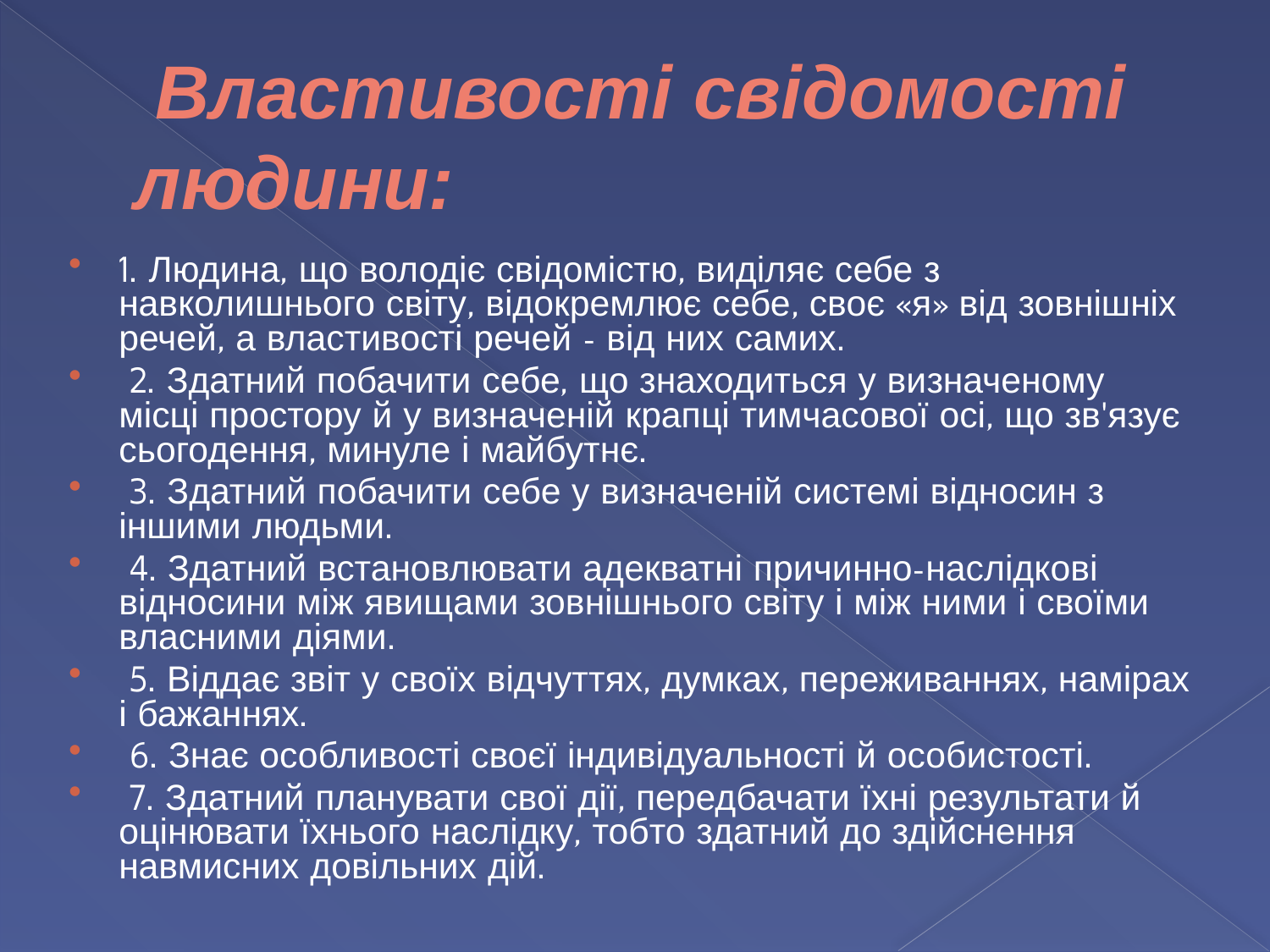

# Властивості свідомості людини:
1. Людина, що володіє свідомістю, виділяє себе з навколишнього світу, відокремлює себе, своє «я» від зовнішніх речей, а властивості речей - від них самих.
 2. Здатний побачити себе, що знаходиться у визначеному місці простору й у визначеній крапці тимчасової осі, що зв'язує сьогодення, минуле і майбутнє.
 3. Здатний побачити себе у визначеній системі відносин з іншими людьми.
 4. Здатний встановлювати адекватні причинно-наслідкові відносини між явищами зовнішнього світу і між ними і своїми власними діями.
 5. Віддає звіт у своїх відчуттях, думках, переживаннях, намірах і бажаннях.
 6. Знає особливості своєї індивідуальності й особистості.
 7. Здатний планувати свої дії, передбачати їхні результати й оцінювати їхнього наслідку, тобто здатний до здійснення навмисних довільних дій.